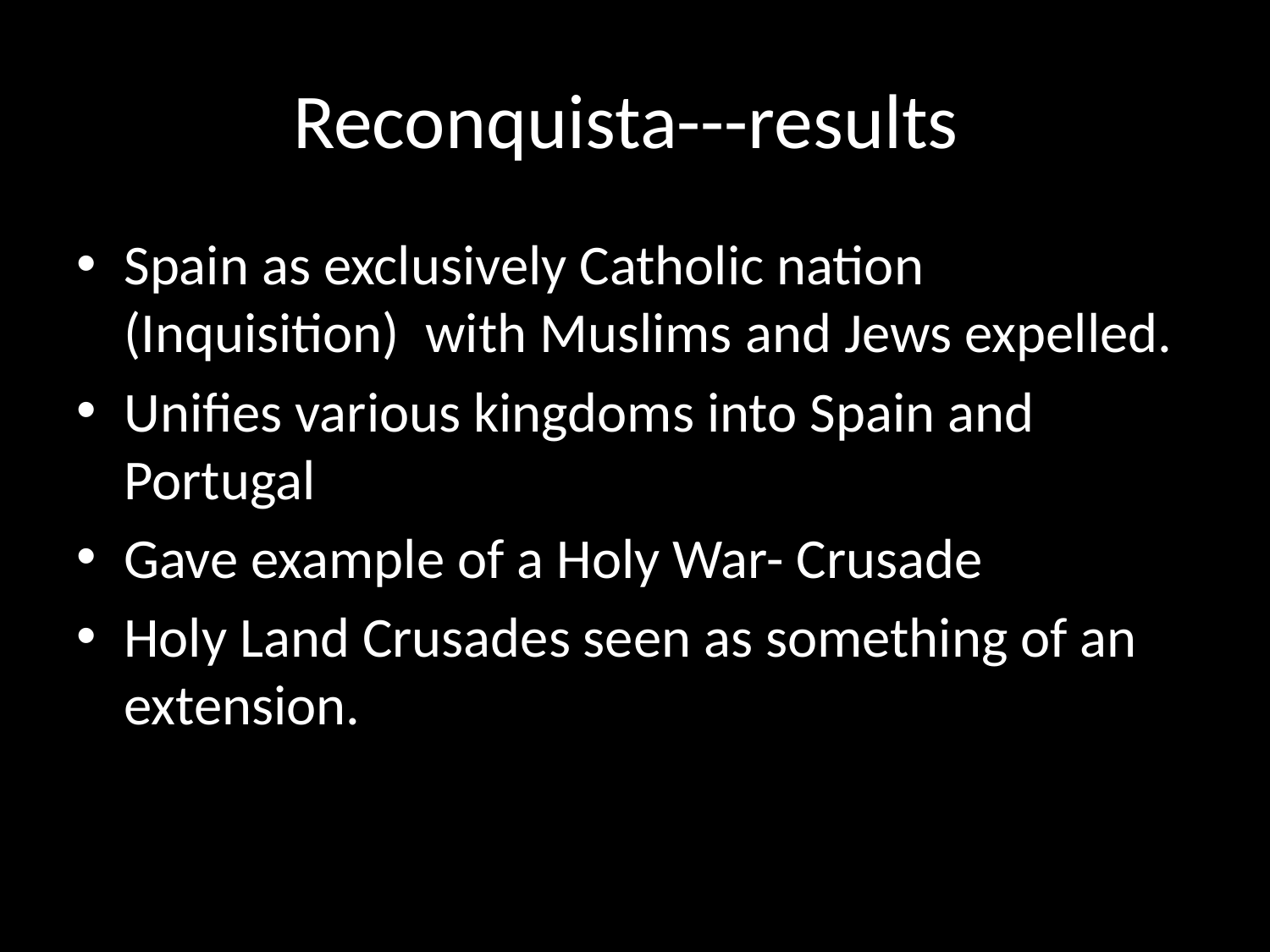

# Reconquista---results
Spain as exclusively Catholic nation (Inquisition)  with Muslims and Jews expelled.
Unifies various kingdoms into Spain and Portugal
Gave example of a Holy War- Crusade
Holy Land Crusades seen as something of an extension.